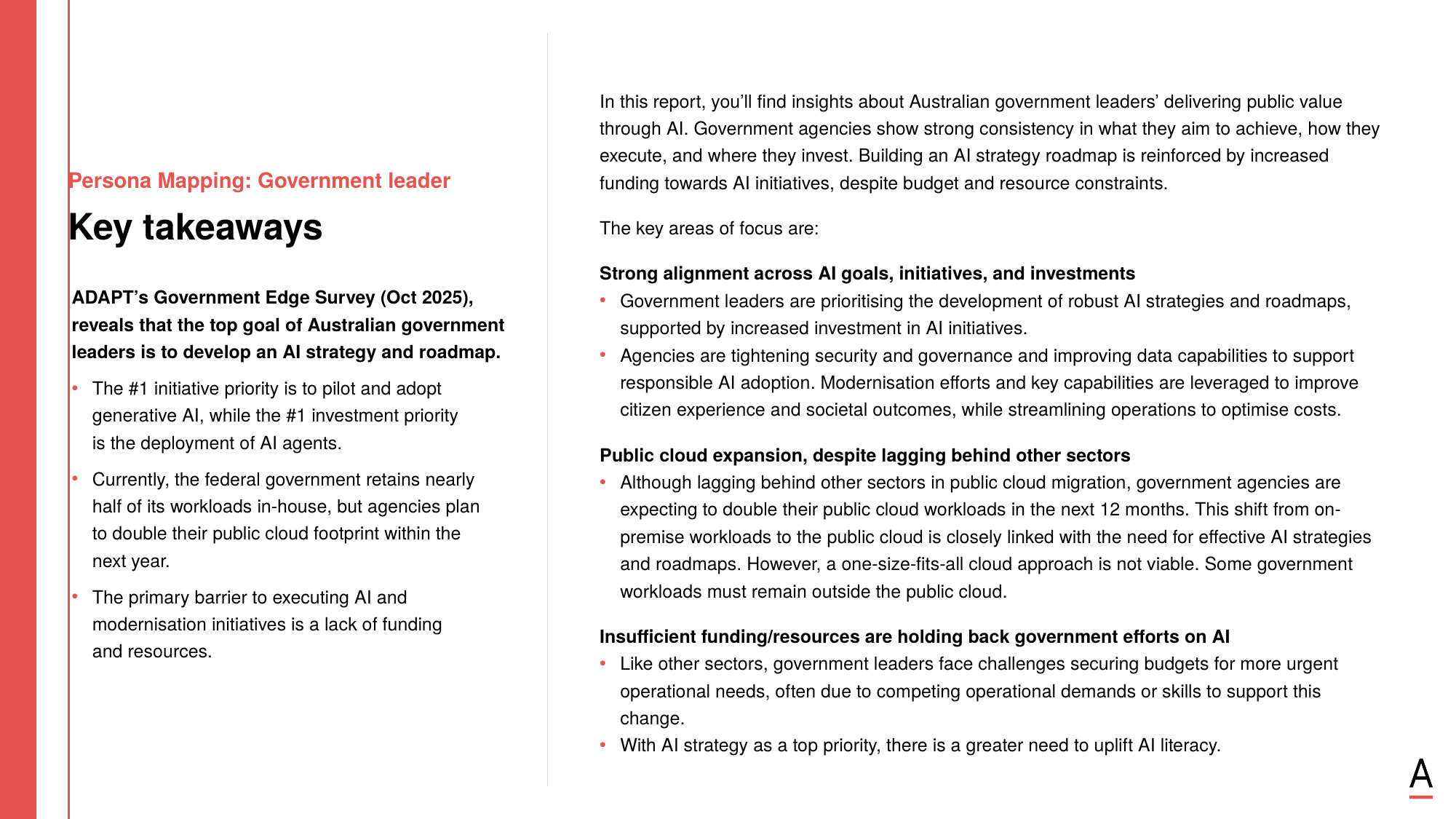

In this report, you’ll find insights about Australian government leaders’ delivering public value through AI. Government agencies show strong consistency in what they aim to achieve, how they execute, and where they invest. Building an AI strategy roadmap is reinforced by increased funding towards AI initiatives, despite budget and resource constraints.
The key areas of focus are:
Strong alignment across AI goals, initiatives, and investments
Government leaders are prioritising the development of robust AI strategies and roadmaps, supported by increased investment in AI initiatives.
Agencies are tightening security and governance and improving data capabilities to support responsible AI adoption. Modernisation efforts and key capabilities are leveraged to improve citizen experience and societal outcomes, while streamlining operations to optimise costs.
Public cloud expansion, despite lagging behind other sectors
Although lagging behind other sectors in public cloud migration, government agencies are expecting to double their public cloud workloads in the next 12 months. This shift from on-premise workloads to the public cloud is closely linked with the need for effective AI strategies and roadmaps. However, a one-size-fits-all cloud approach is not viable. Some government workloads must remain outside the public cloud.
Insufficient funding/resources are holding back government efforts on AI
Like other sectors, government leaders face challenges securing budgets for more urgent operational needs, often due to competing operational demands or skills to support this change.
With AI strategy as a top priority, there is a greater need to uplift AI literacy.
Persona Mapping: Government leader
Key takeaways
ADAPT’s Government Edge Survey (Oct 2025), reveals that the top goal of Australian government leaders is to develop an AI strategy and roadmap.
The #1 initiative priority is to pilot and adopt generative AI, while the #1 investment priority
is the deployment of AI agents.
Currently, the federal government retains nearly
half of its workloads in-house, but agencies plan
to double their public cloud footprint within the
next year.
The primary barrier to executing AI and modernisation initiatives is a lack of funding
and resources.